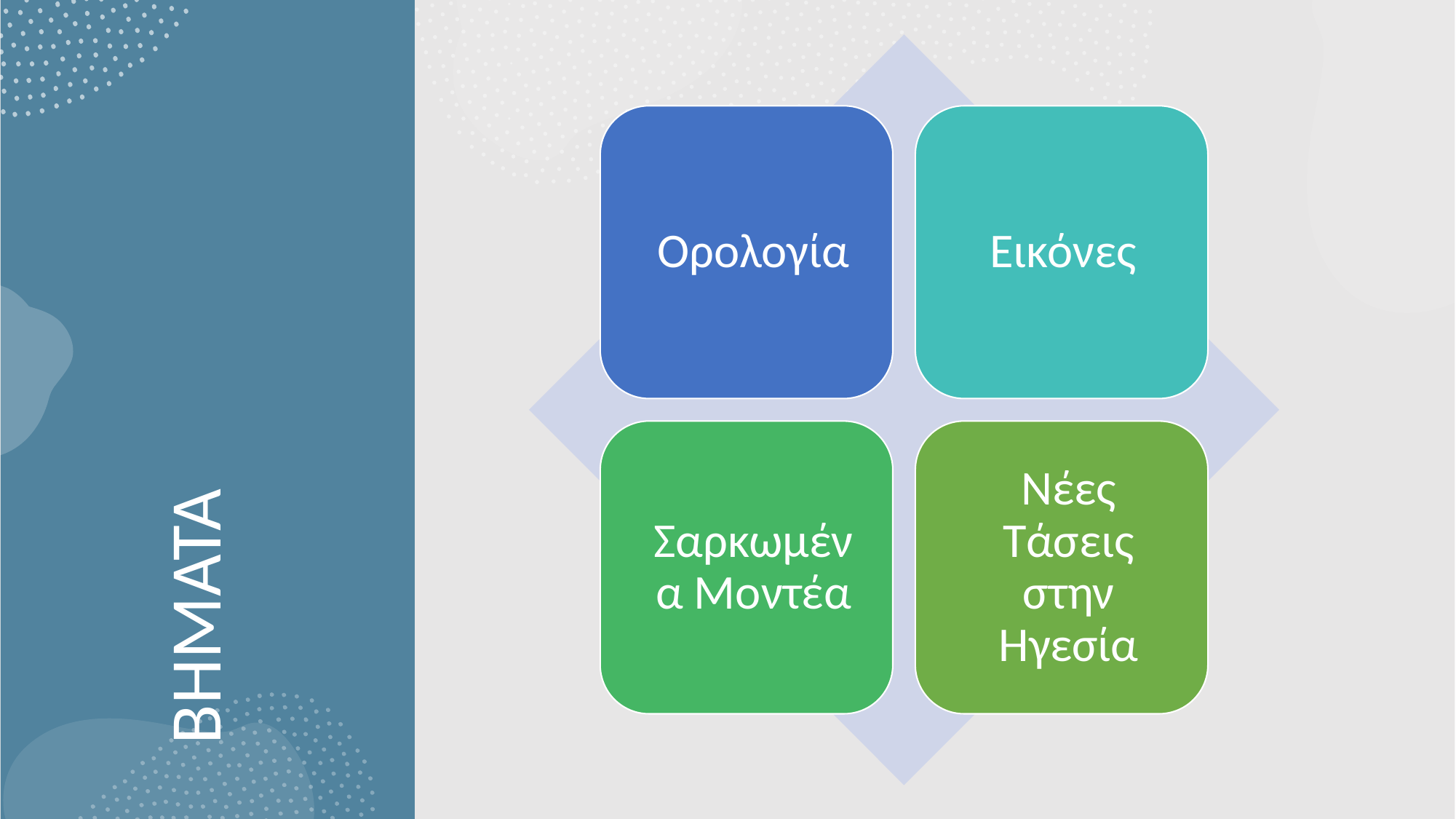

Ορολογία
Εικόνες
Σαρκωμένα Μοντέα
Νέες Τάσεις στην Ηγεσία
# ΒΗΜΑΤΑ